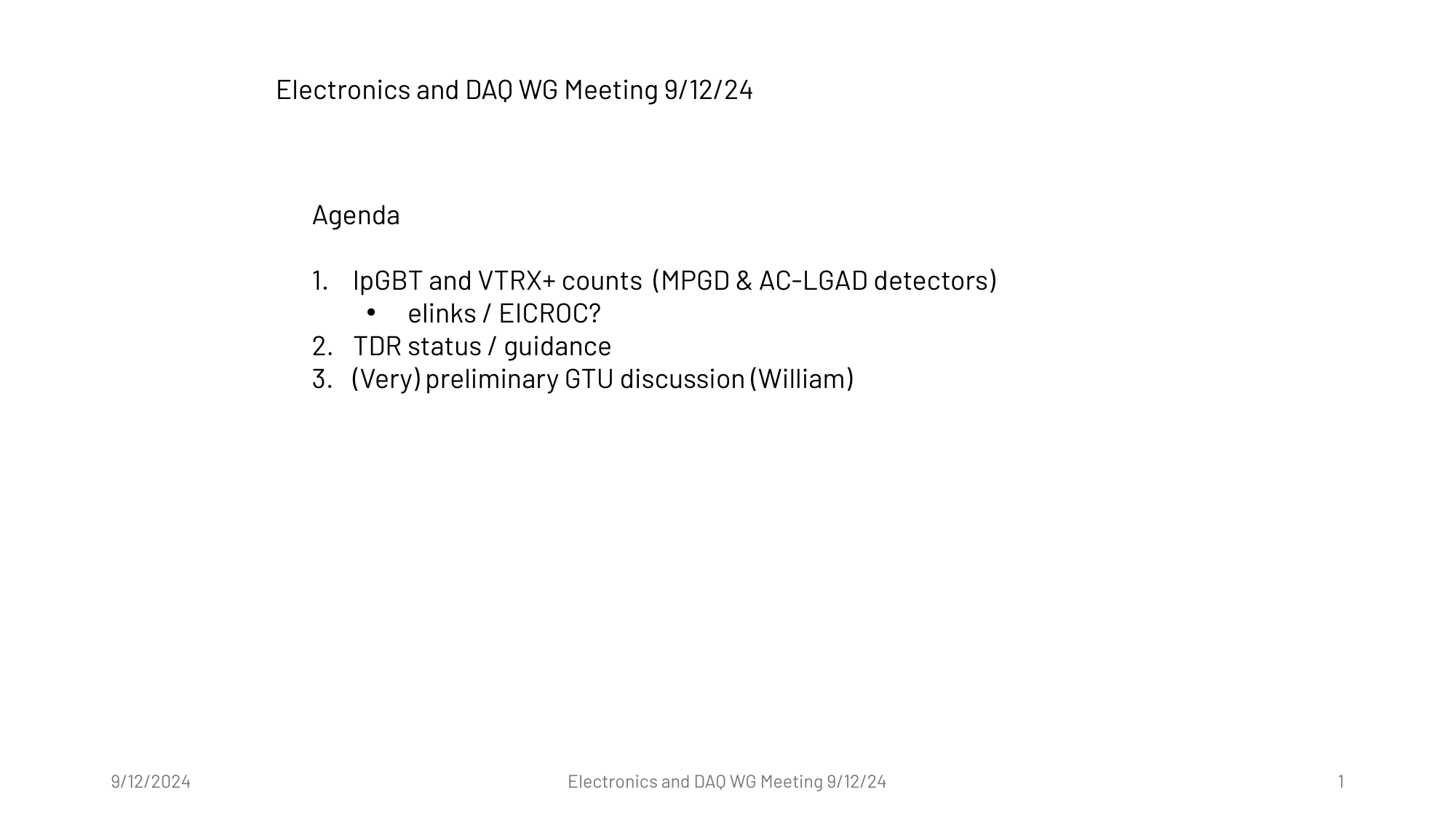

Electronics and DAQ WG Meeting 9/12/24
Agenda

lpGBT and VTRX+ counts  (MPGD & AC-LGAD detectors)
elinks / EICROC?
TDR status / guidance
(Very) preliminary GTU discussion (William)
9/12/2024
Electronics and DAQ WG Meeting 9/12/24
1